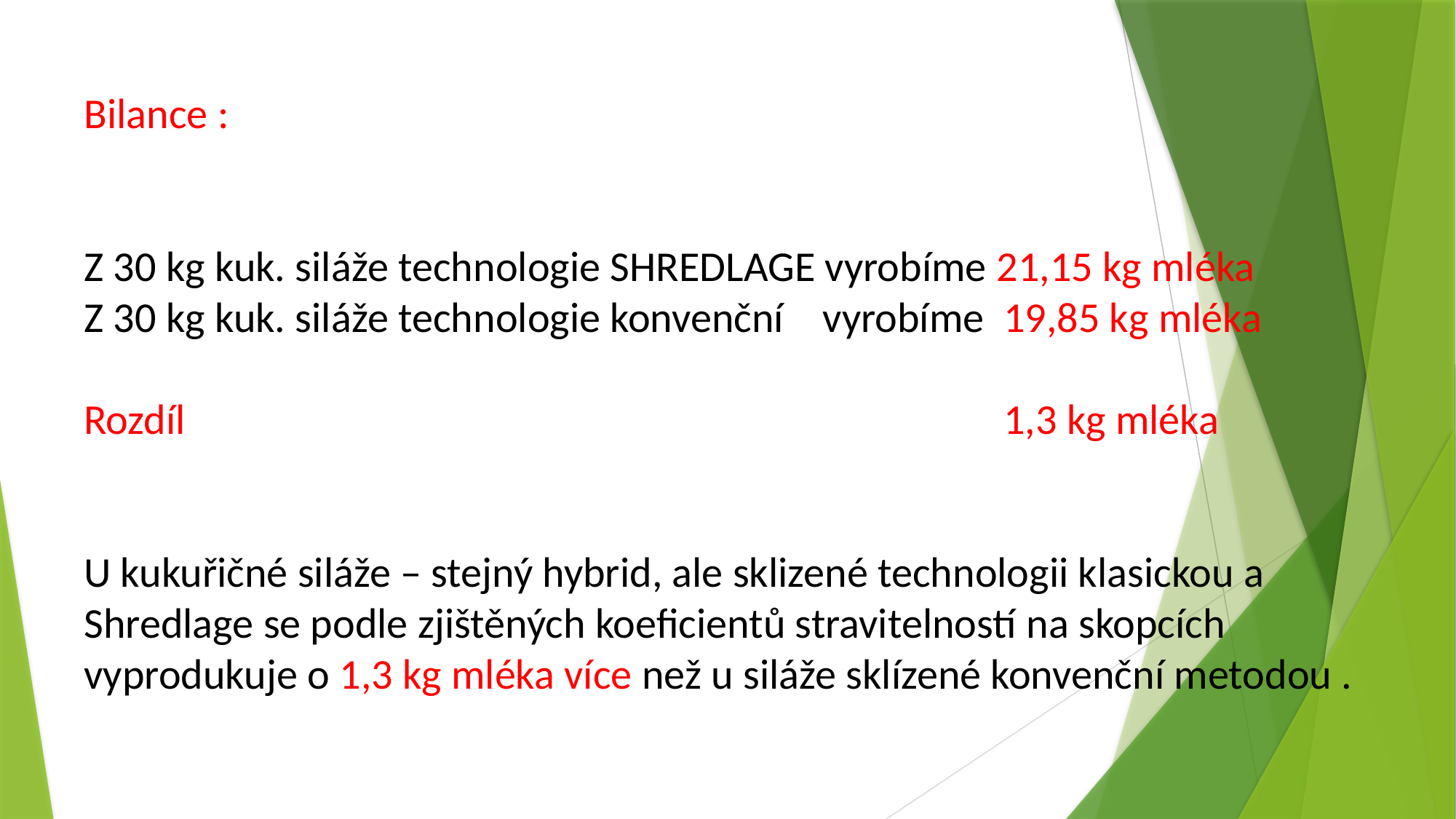

Bilance :

Z 30 kg kuk. siláže technologie SHREDLAGE vyrobíme 21,15 kg mléka
Z 30 kg kuk. siláže technologie konvenční    vyrobíme  19,85 kg mléka

Rozdíl                                                                                     1,3 kg mléka

U kukuřičné siláže – stejný hybrid, ale sklizené technologii klasickou a Shredlage se podle zjištěných koeficientů stravitelností na skopcích vyprodukuje o 1,3 kg mléka více než u siláže sklízené konvenční metodou .